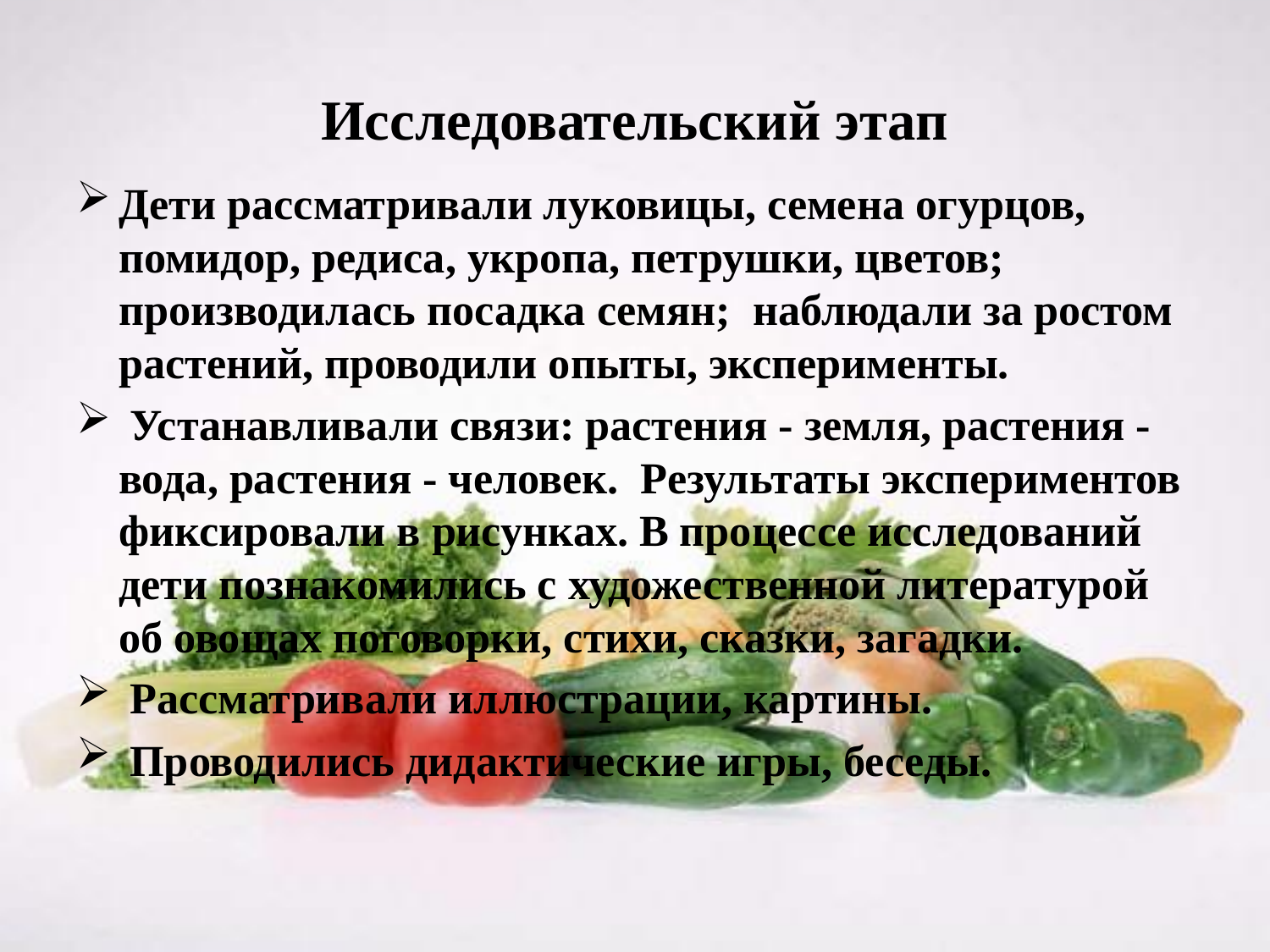

# Исследовательский этап
Дети рассматривали луковицы, семена огурцов, помидор, редиса, укропа, петрушки, цветов; производилась посадка семян;  наблюдали за ростом растений, проводили опыты, эксперименты.
 Устанавливали связи: растения - земля, растения - вода, растения - человек.  Результаты экспериментов фиксировали в рисунках. В процессе исследований дети познакомились с художественной литературой об овощах поговорки, стихи, сказки, загадки.
 Рассматривали иллюстрации, картины.
 Проводились дидактические игры, беседы.